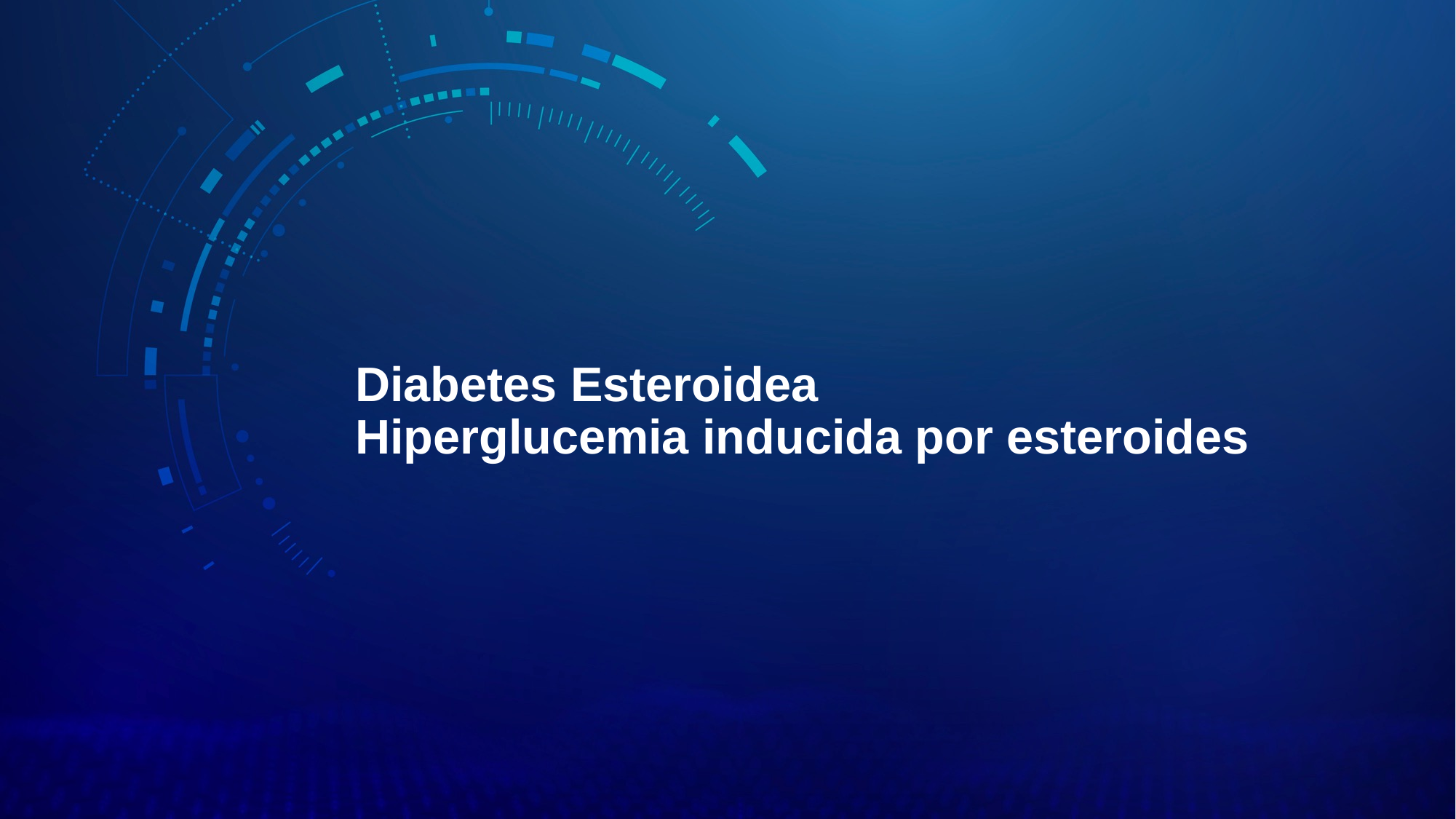

# Diabetes Esteroidea Hiperglucemia inducida por esteroides